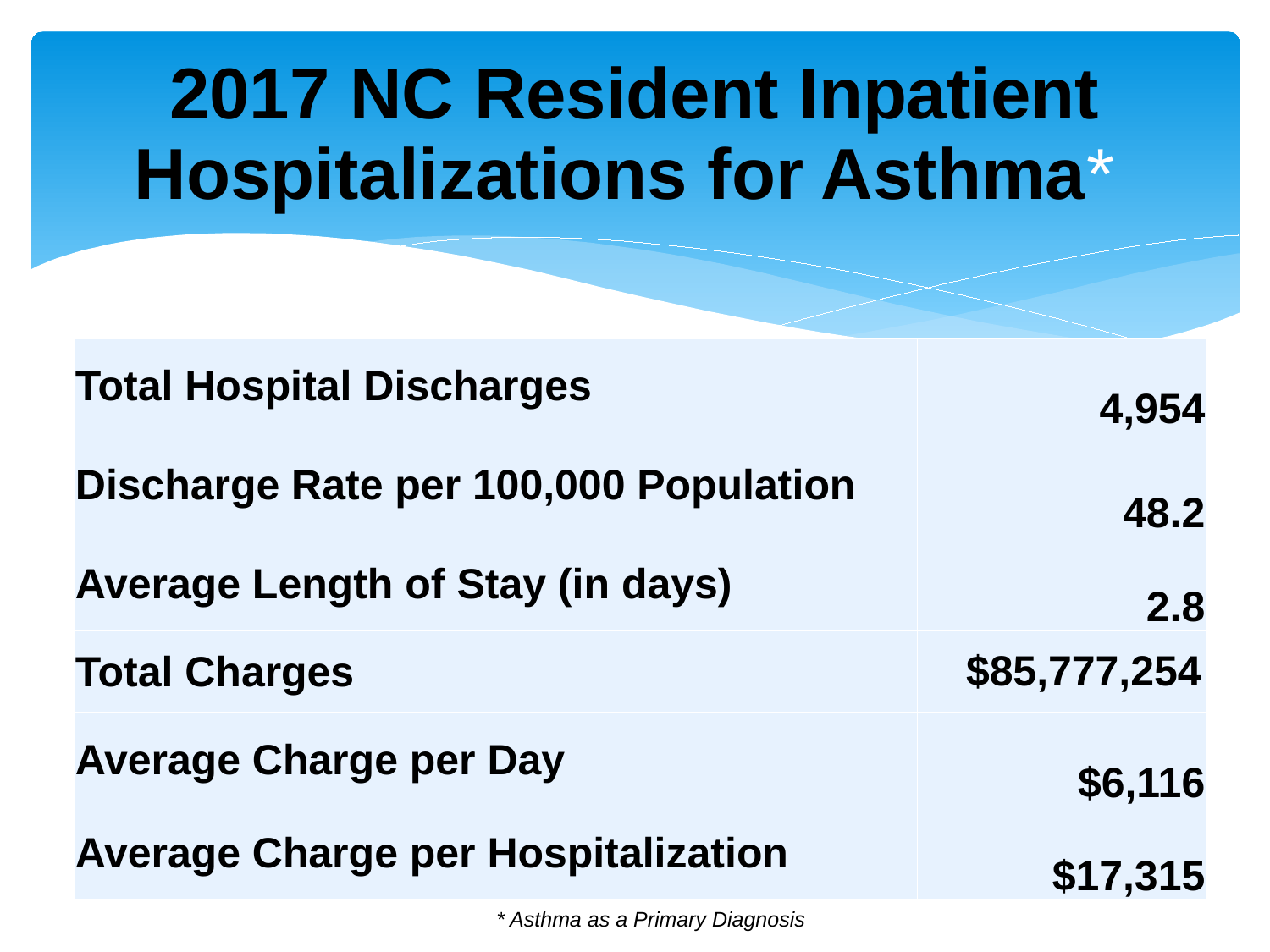

# 2017 NC Resident Inpatient Hospitalizations for Asthma*
| Total Hospital Discharges | 4,954 |
| --- | --- |
| Discharge Rate per 100,000 Population | 48.2 |
| Average Length of Stay (in days) | 2.8 |
| Total Charges | $85,777,254 |
| Average Charge per Day | $6,116 |
| Average Charge per Hospitalization | $17,315 |
* Asthma as a Primary Diagnosis